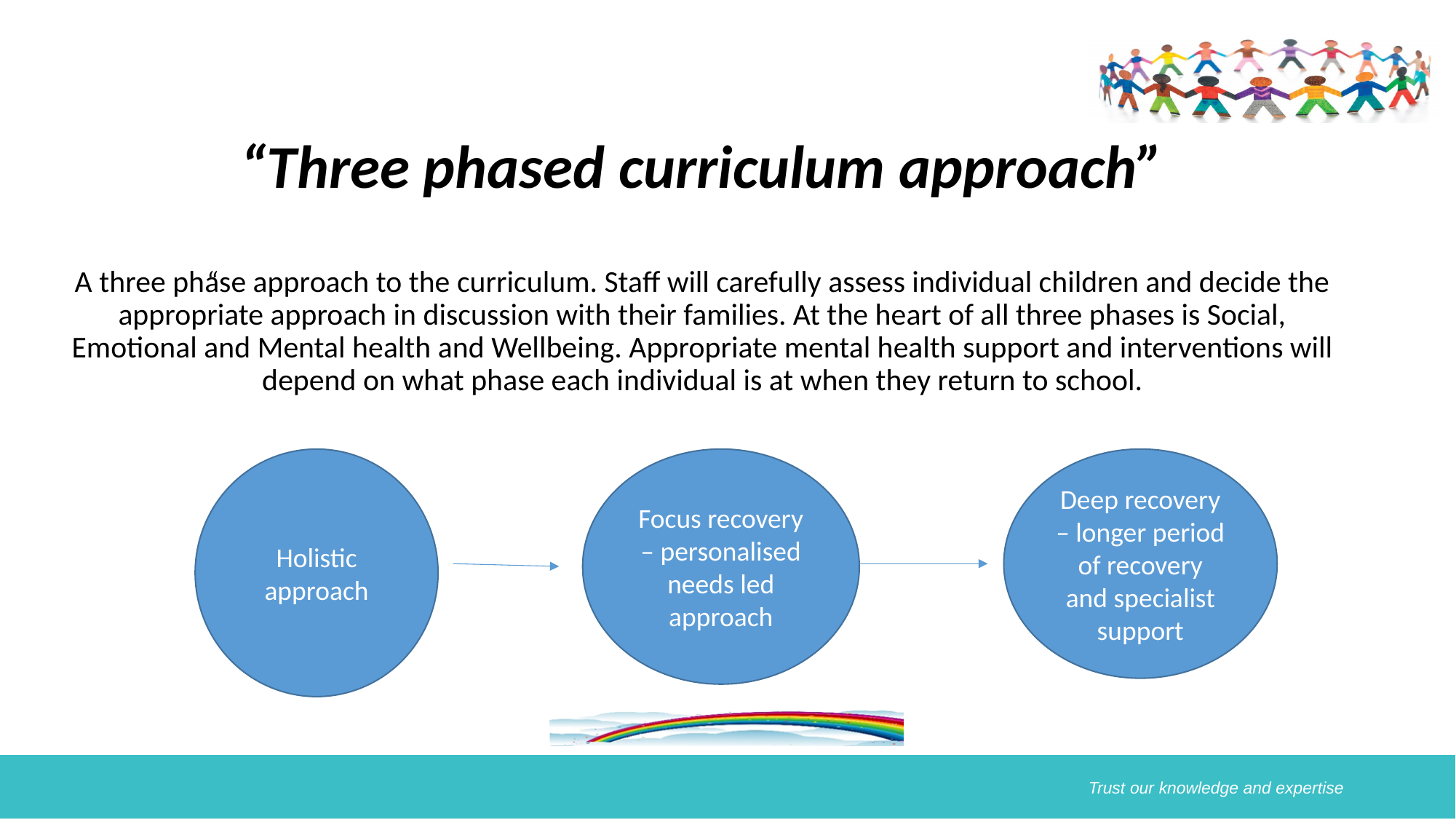

# “Three phased curriculum approach”

A three phase approach to the curriculum. Staff will carefully assess individual children and decide the appropriate approach in discussion with their families. At the heart of all three phases is Social, Emotional and Mental health and Wellbeing. Appropriate mental health support and interventions will depend on what phase each individual is at when they return to school.

“
Holistic approach
Deep recovery – longer period of recovery and specialist support
Focus recovery – personalised needs led approach